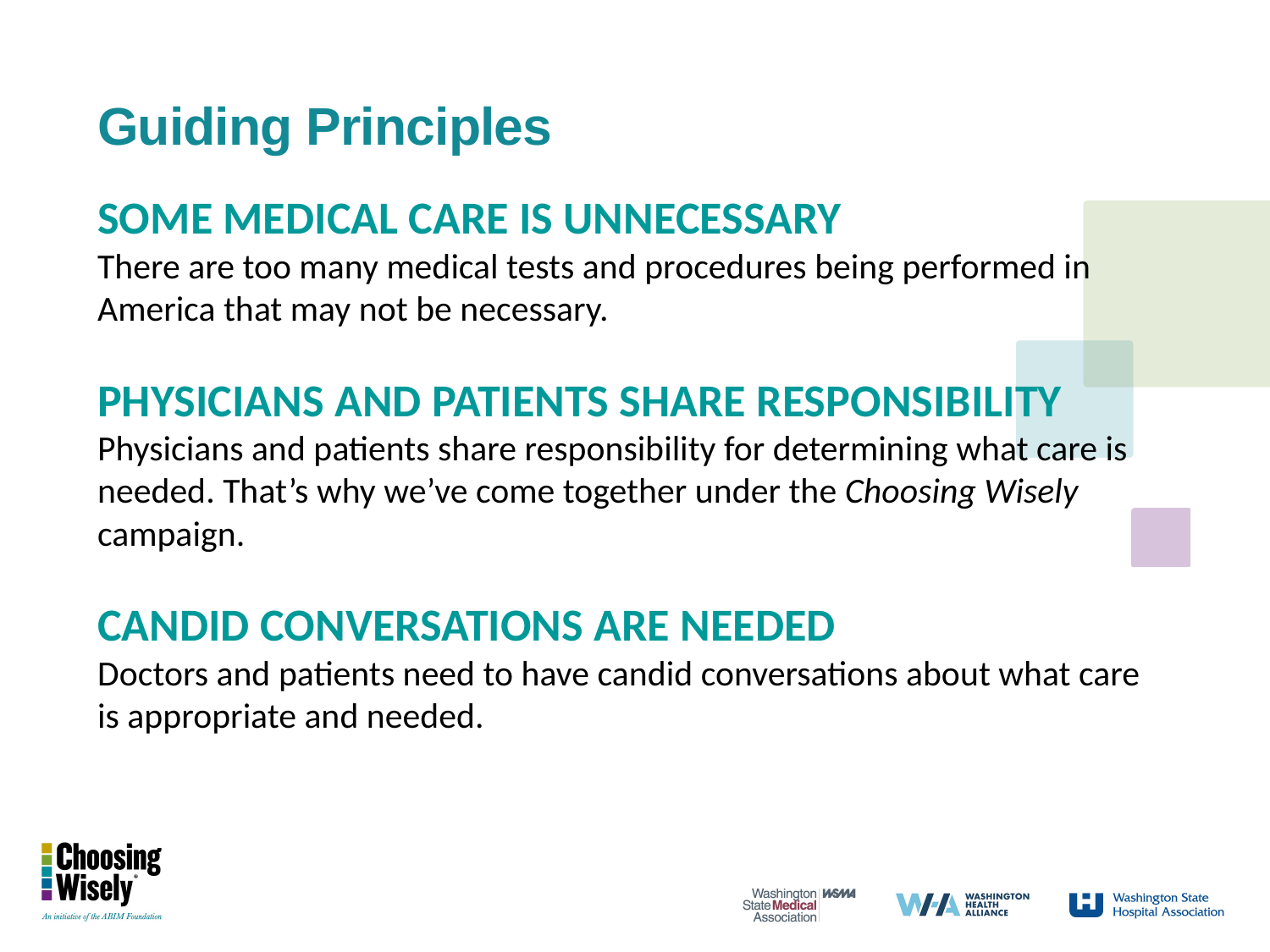

# Guiding Principles
SOME MEDICAL CARE IS UNNECESSARY
There are too many medical tests and procedures being performed in America that may not be necessary.

PHYSICIANS AND PATIENTS SHARE RESPONSIBILITY
Physicians and patients share responsibility for determining what care is needed. That’s why we’ve come together under the Choosing Wisely campaign.

CANDID CONVERSATIONS ARE NEEDED
Doctors and patients need to have candid conversations about what care is appropriate and needed.